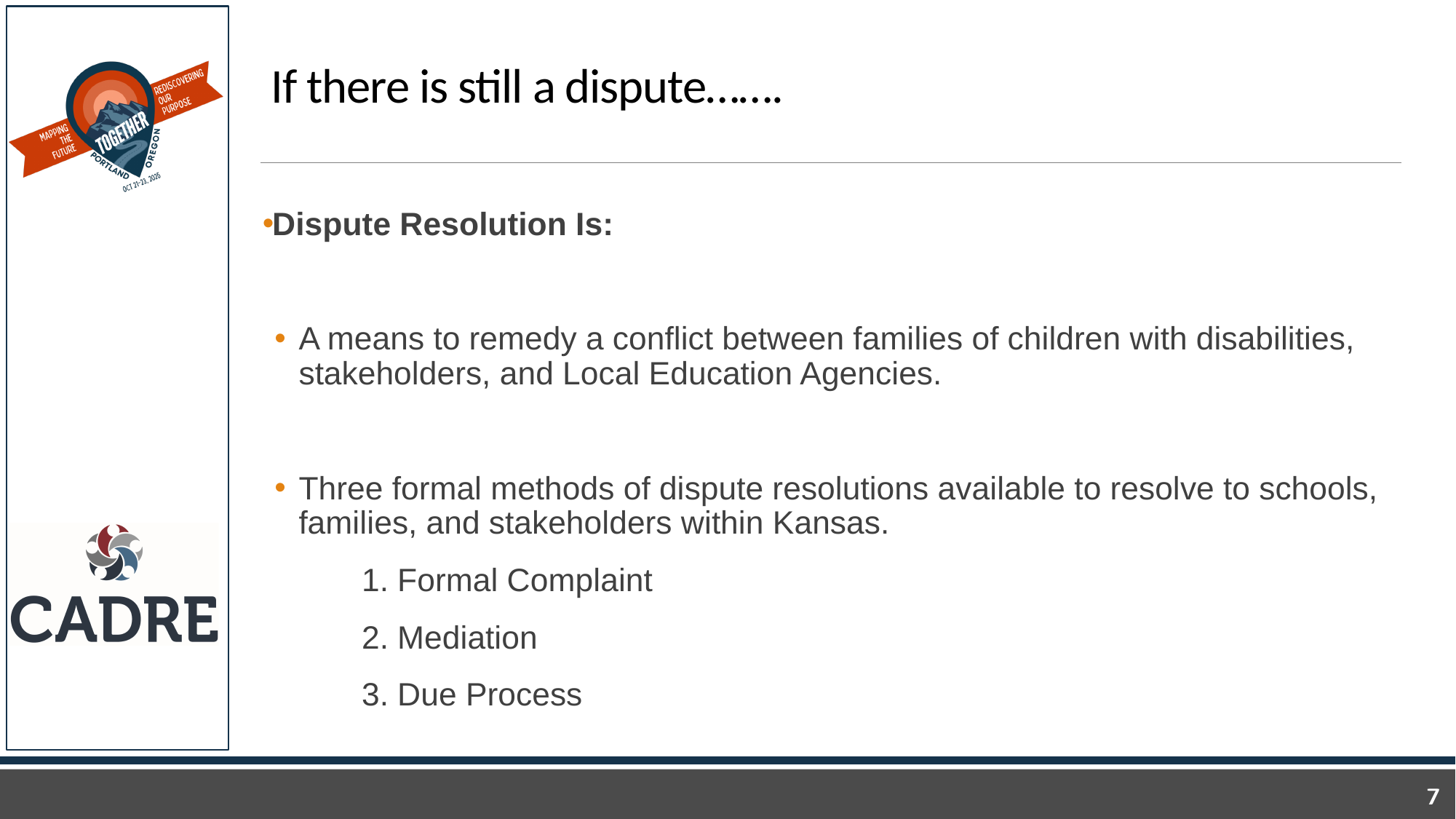

# If there is still a dispute…….
Dispute Resolution Is:

A means to remedy a conflict between families of children with disabilities, stakeholders, and Local Education Agencies.

Three formal methods of dispute resolutions available to resolve to schools, families, and stakeholders within Kansas.
	1. Formal Complaint
	2. Mediation
	3. Due Process